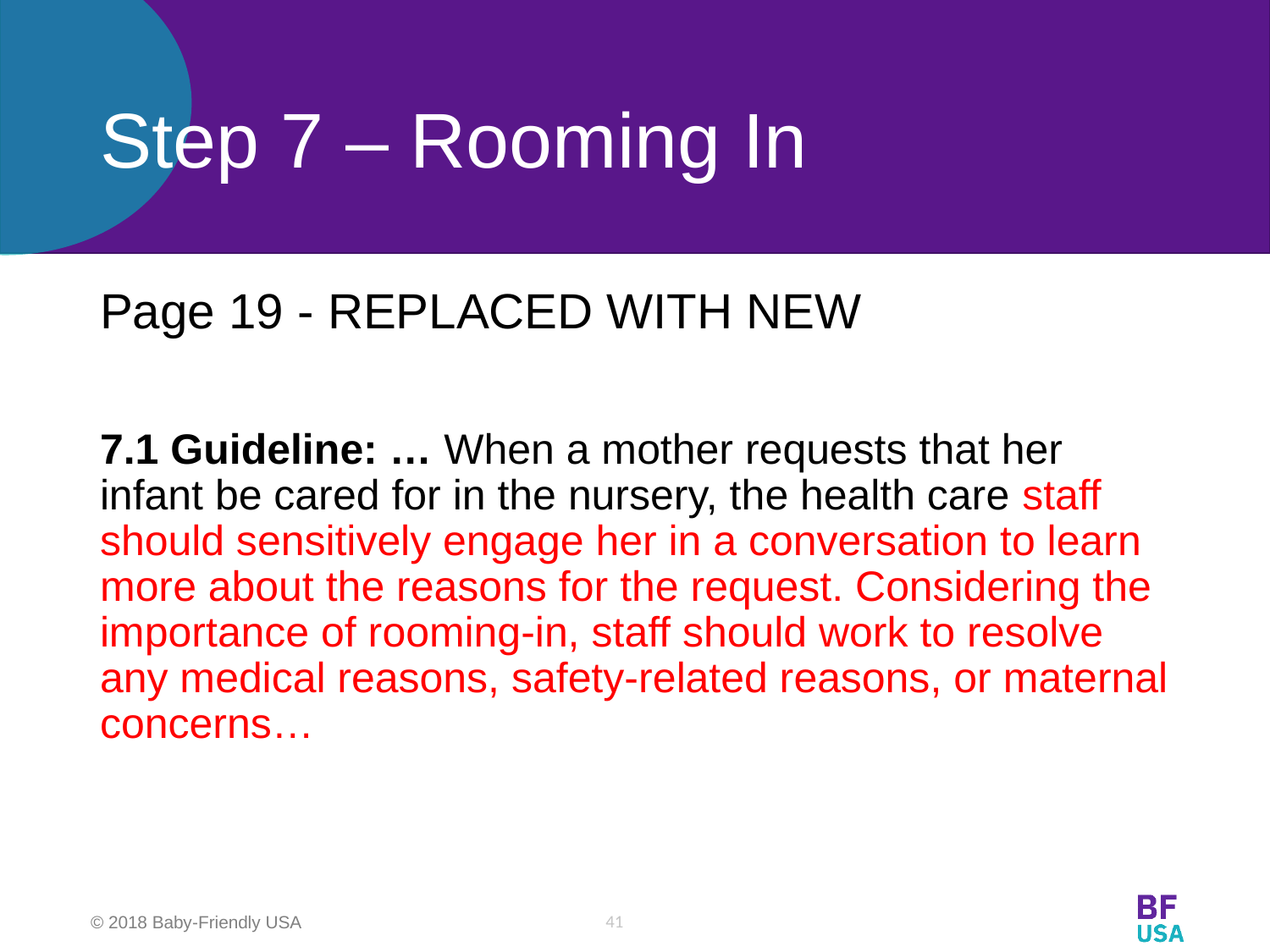

# Step 7 – Rooming In
Page 19 - REPLACED WITH NEW

7.1 Guideline: … When a mother requests that her infant be cared for in the nursery, the health care staff should sensitively engage her in a conversation to learn more about the reasons for the request. Considering the importance of rooming-in, staff should work to resolve any medical reasons, safety-related reasons, or maternal concerns…
41